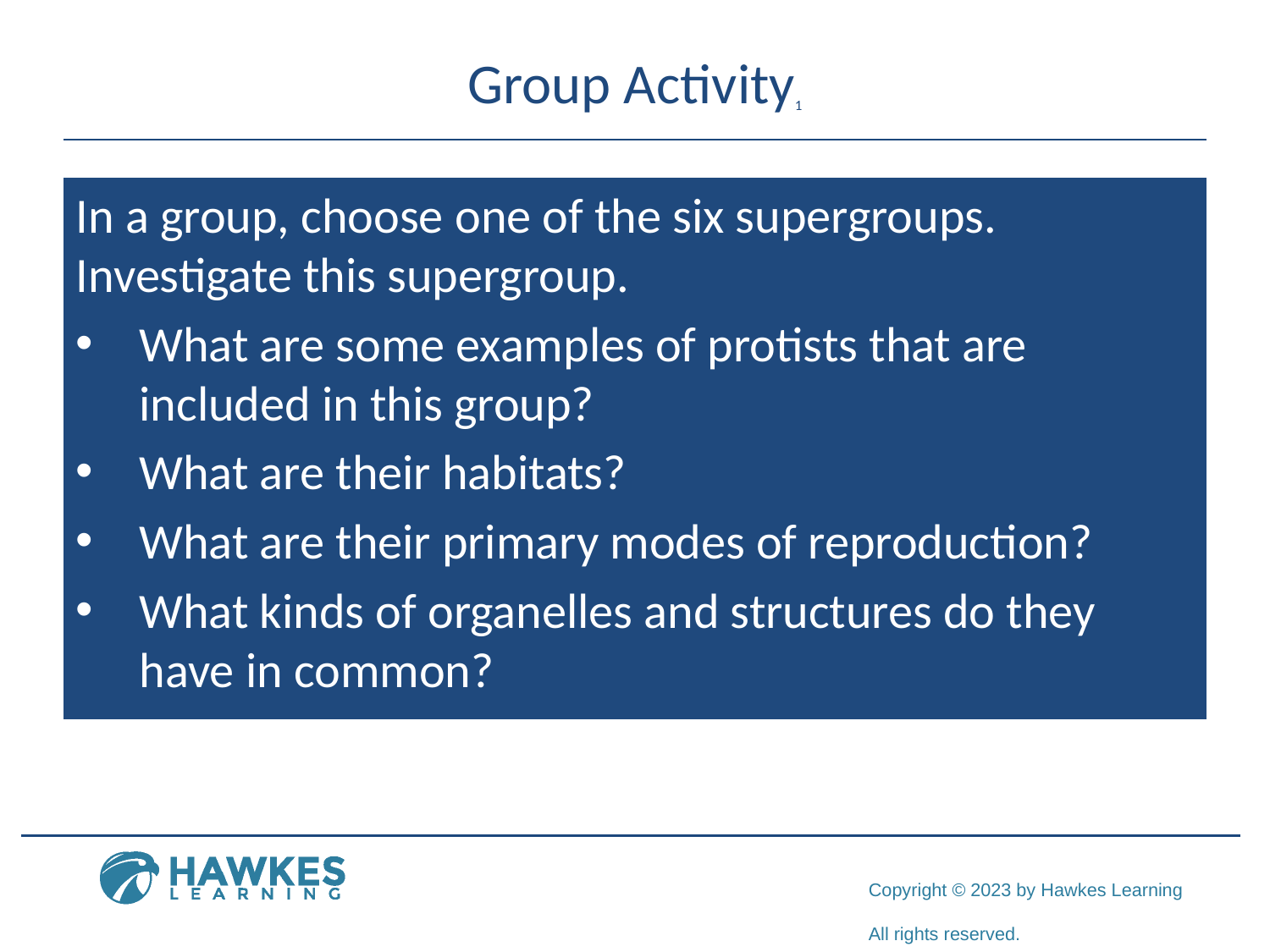

# Group Activity1
In a group, choose one of the six supergroups. Investigate this supergroup.
What are some examples of protists that are included in this group?
What are their habitats?
What are their primary modes of reproduction?
What kinds of organelles and structures do they have in common?